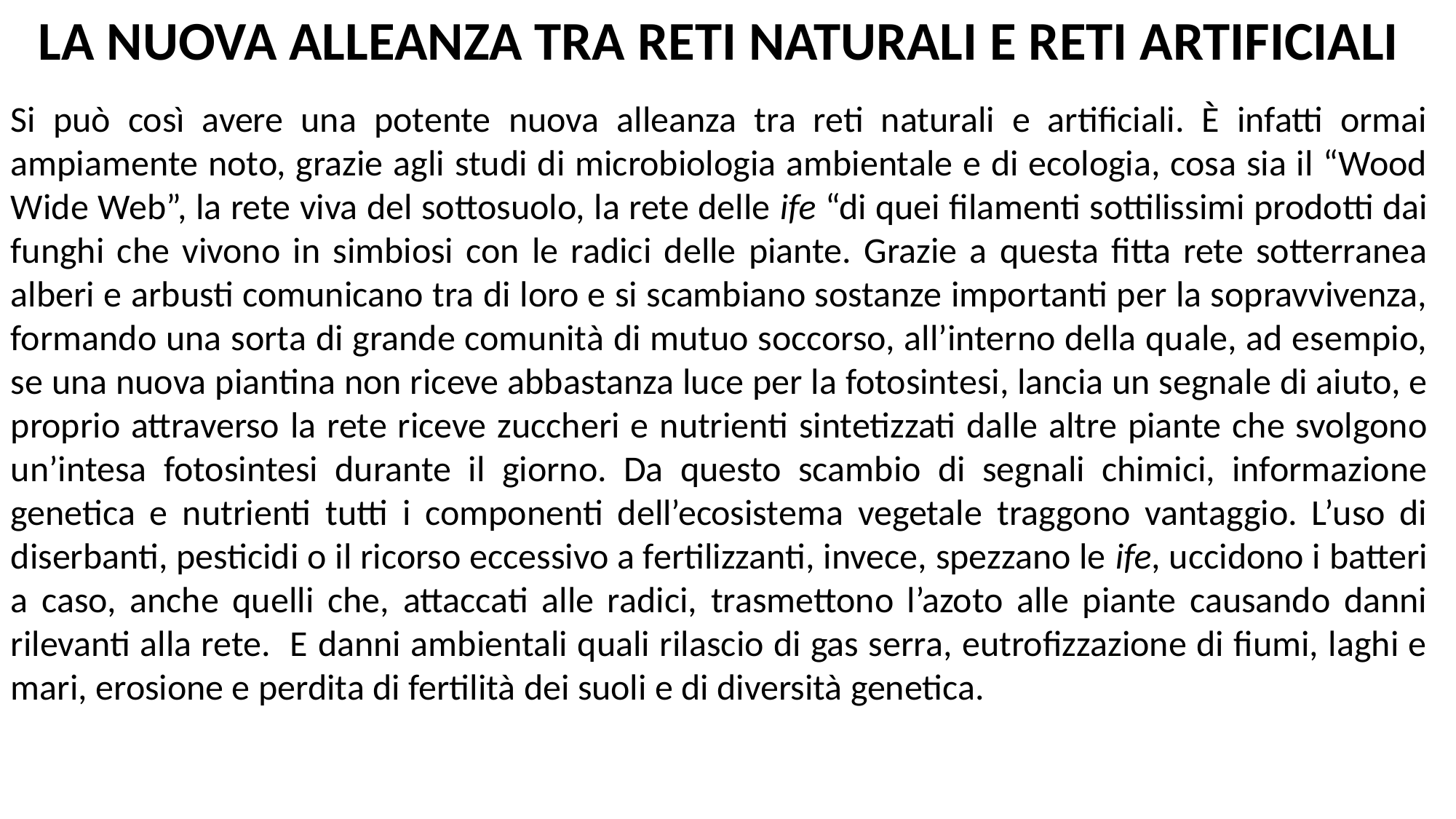

La nuova alleanza tra reti naturali e reti artificiali
Si può così avere una potente nuova alleanza tra reti naturali e artificiali. È infatti ormai ampiamente noto, grazie agli studi di microbiologia ambientale e di ecologia, cosa sia il “Wood Wide Web”, la rete viva del sottosuolo, la rete delle ife “di quei filamenti sottilissimi prodotti dai funghi che vivono in simbiosi con le radici delle piante. Grazie a questa fitta rete sotterranea alberi e arbusti comunicano tra di loro e si scambiano sostanze importanti per la sopravvivenza, formando una sorta di grande comunità di mutuo soccorso, all’interno della quale, ad esempio, se una nuova piantina non riceve abbastanza luce per la fotosintesi, lancia un segnale di aiuto, e proprio attraverso la rete riceve zuccheri e nutrienti sintetizzati dalle altre piante che svolgono un’intesa fotosintesi durante il giorno. Da questo scambio di segnali chimici, informazione genetica e nutrienti tutti i componenti dell’ecosistema vegetale traggono vantaggio. L’uso di diserbanti, pesticidi o il ricorso eccessivo a fertilizzanti, invece, spezzano le ife, uccidono i batteri a caso, anche quelli che, attaccati alle radici, trasmettono l’azoto alle piante causando danni rilevanti alla rete.  E danni ambientali quali rilascio di gas serra, eutrofizzazione di fiumi, laghi e mari, erosione e perdita di fertilità dei suoli e di diversità genetica.